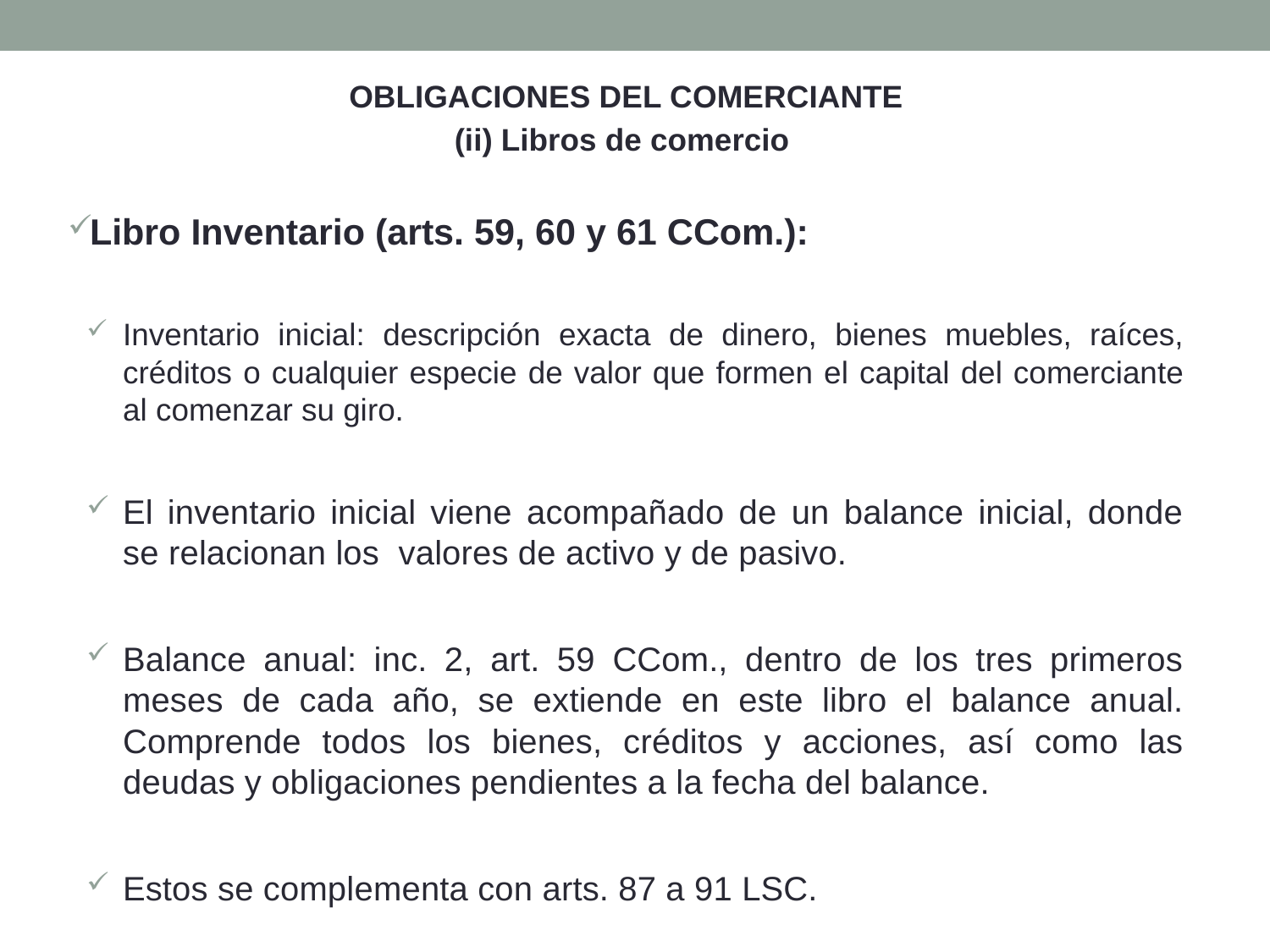

OBLIGACIONES DEL COMERCIANTE
(ii) Libros de comercio

Libro Inventario (arts. 59, 60 y 61 CCom.):

Inventario inicial: descripción exacta de dinero, bienes muebles, raíces, créditos o cualquier especie de valor que formen el capital del comerciante al comenzar su giro.

El inventario inicial viene acompañado de un balance inicial, donde se relacionan los  valores de activo y de pasivo.

Balance anual: inc. 2, art. 59 CCom., dentro de los tres primeros meses de cada año, se extiende en este libro el balance anual. Comprende todos los bienes, créditos y acciones, así como las deudas y obligaciones pendientes a la fecha del balance.

Estos se complementa con arts. 87 a 91 LSC.